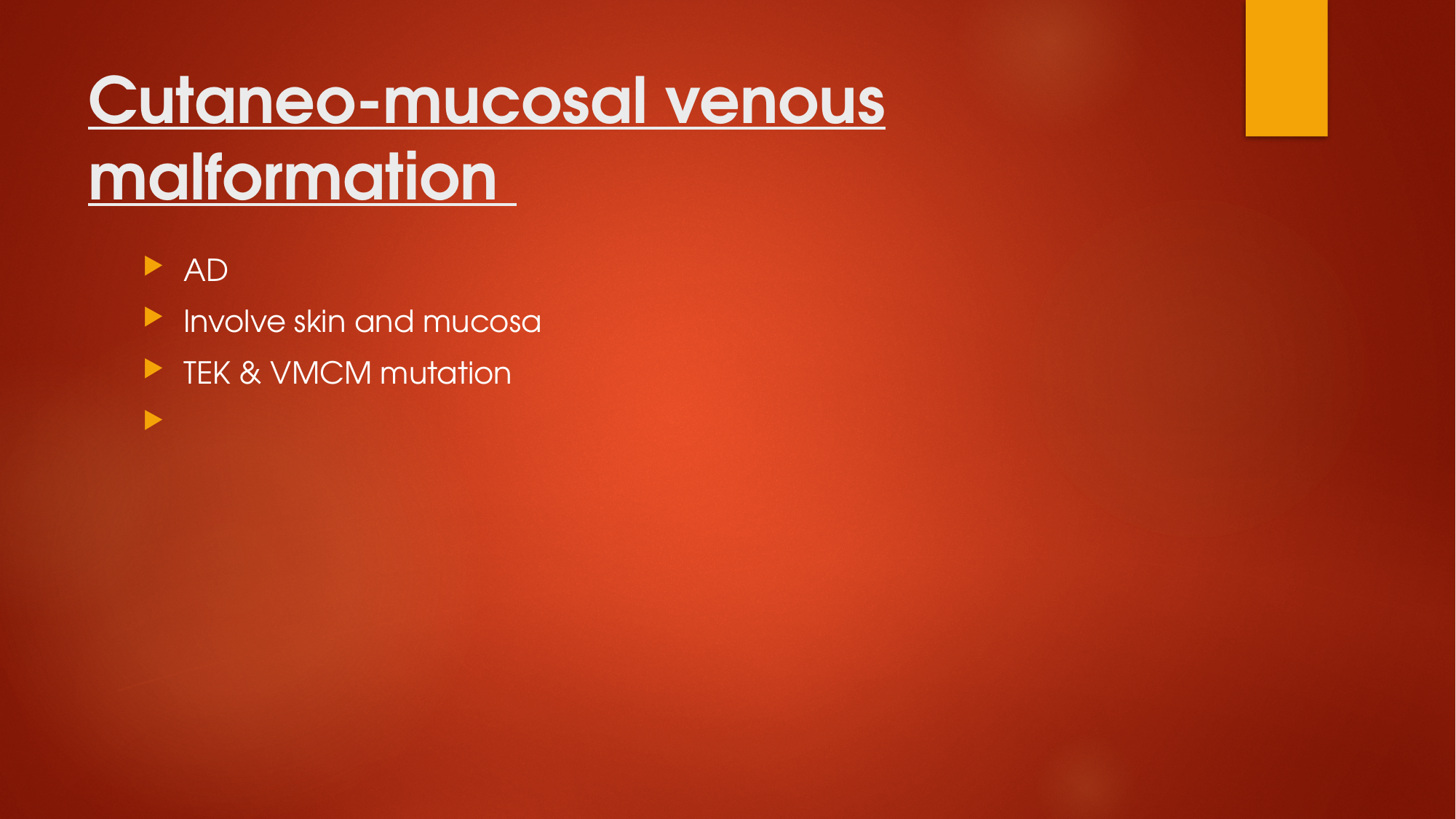

# Cutaneo-mucosal venous malformation
AD
Involve skin and mucosa
TEK & VMCM mutation